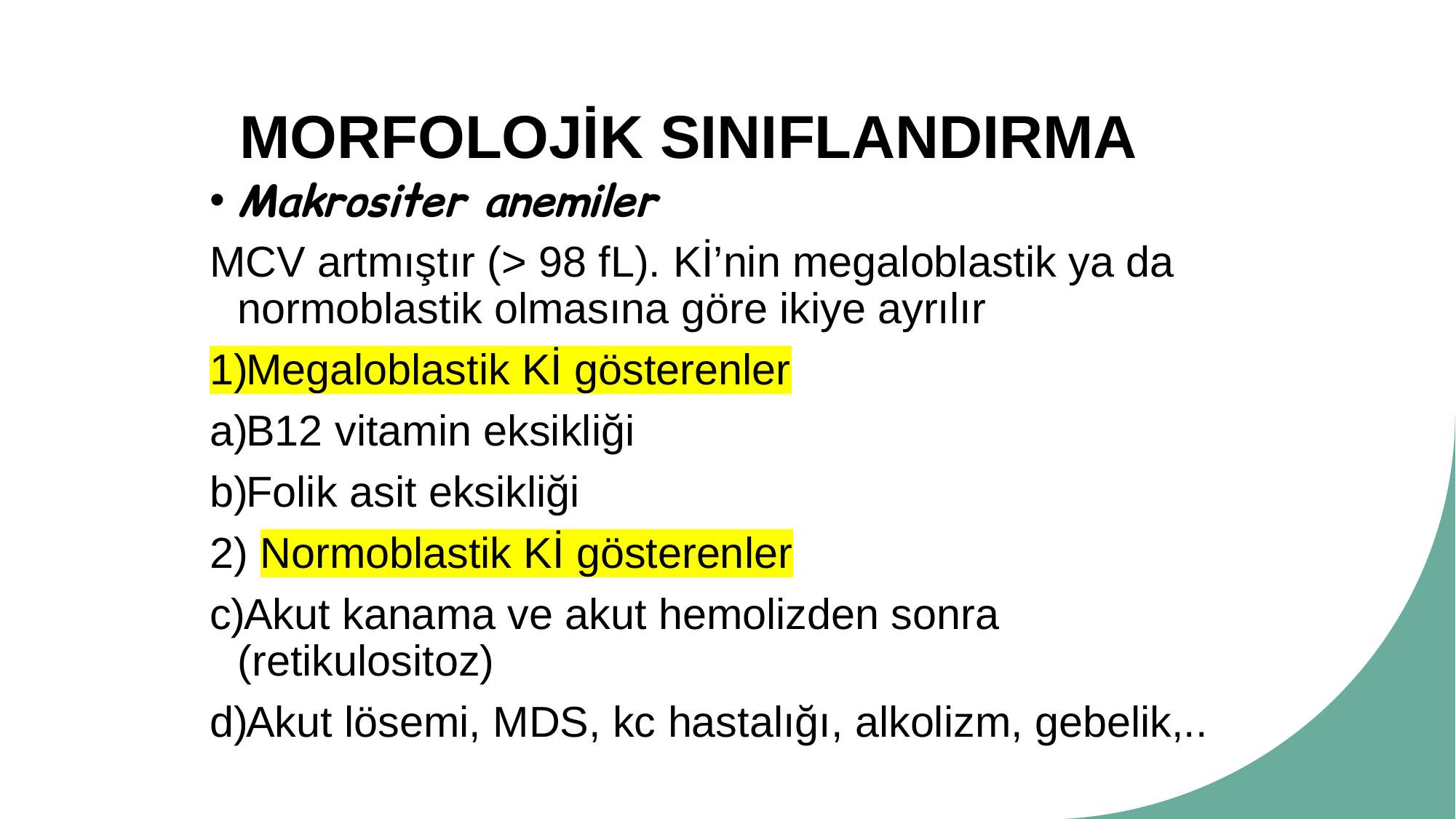

# MORFOLOJİK SINIFLANDIRMA
Makrositer anemiler
MCV artmıştır (> 98 fL). Kİ’nin megaloblastik ya da normoblastik olmasına göre ikiye ayrılır
Megaloblastik Kİ gösterenler
B12 vitamin eksikliği
Folik asit eksikliği
2) Normoblastik Kİ gösterenler
Akut kanama ve akut hemolizden sonra (retikulositoz)
Akut lösemi, MDS, kc hastalığı, alkolizm, gebelik,..